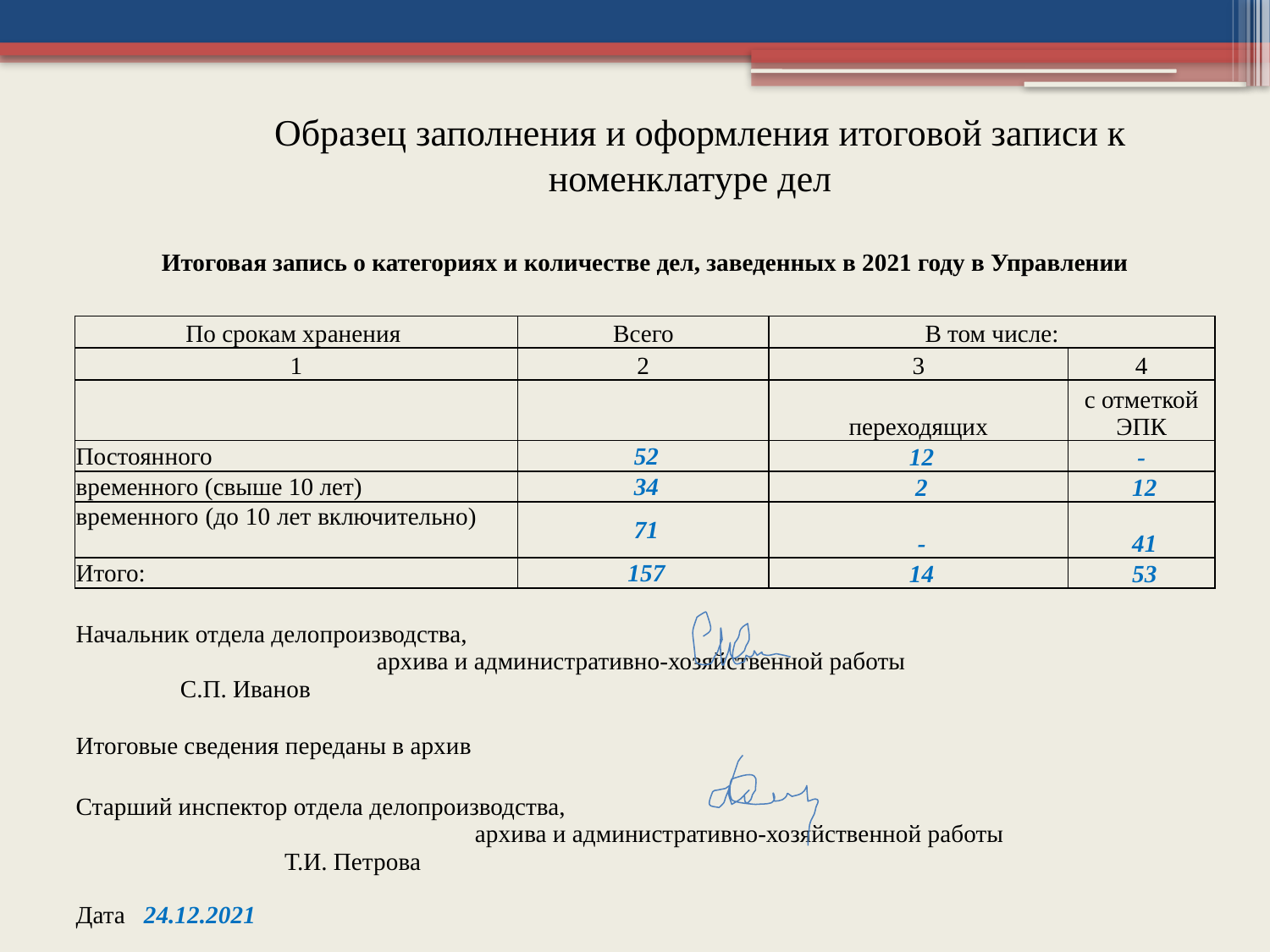

# Образец заполнения и оформления итоговой записи к номенклатуре дел
| Итоговая запись о категориях и количестве дел, заведенных в 2021 году в Управлении |  |  |  |  |  |
| --- | --- | --- | --- | --- | --- |
|  |  |  |  |  |  |
| По срокам хранения | Всего |  | В том числе: |  |  |
| 1 | 2 |  | 3 |  | 4 |
|  |  |  | переходящих |  | с отметкой ЭПК |
| Постоянного | 52 |  | 12 |  | - |
| временного (свыше 10 лет) | 34 |  | 2 |  | 12 |
| временного (до 10 лет включительно) | 71 |  | - |  | 41 |
| Итого: | 157 |  | 14 |  | 53 |
|  |  |  |  |  |  |
| Начальник отдела делопроизводства, архива и административно-хозяйственной работы С.П. Иванов |  |  |  |  |  |
| Итоговые сведения переданы в архив |  |  |  |  |  |
|  |  |  |  |  |  |
| Старший инспектор отдела делопроизводства, архива и административно-хозяйственной работы Т.И. Петрова |  |  |  |  |  |
| Дата 24.12.2021 |  |  |  |  |  |